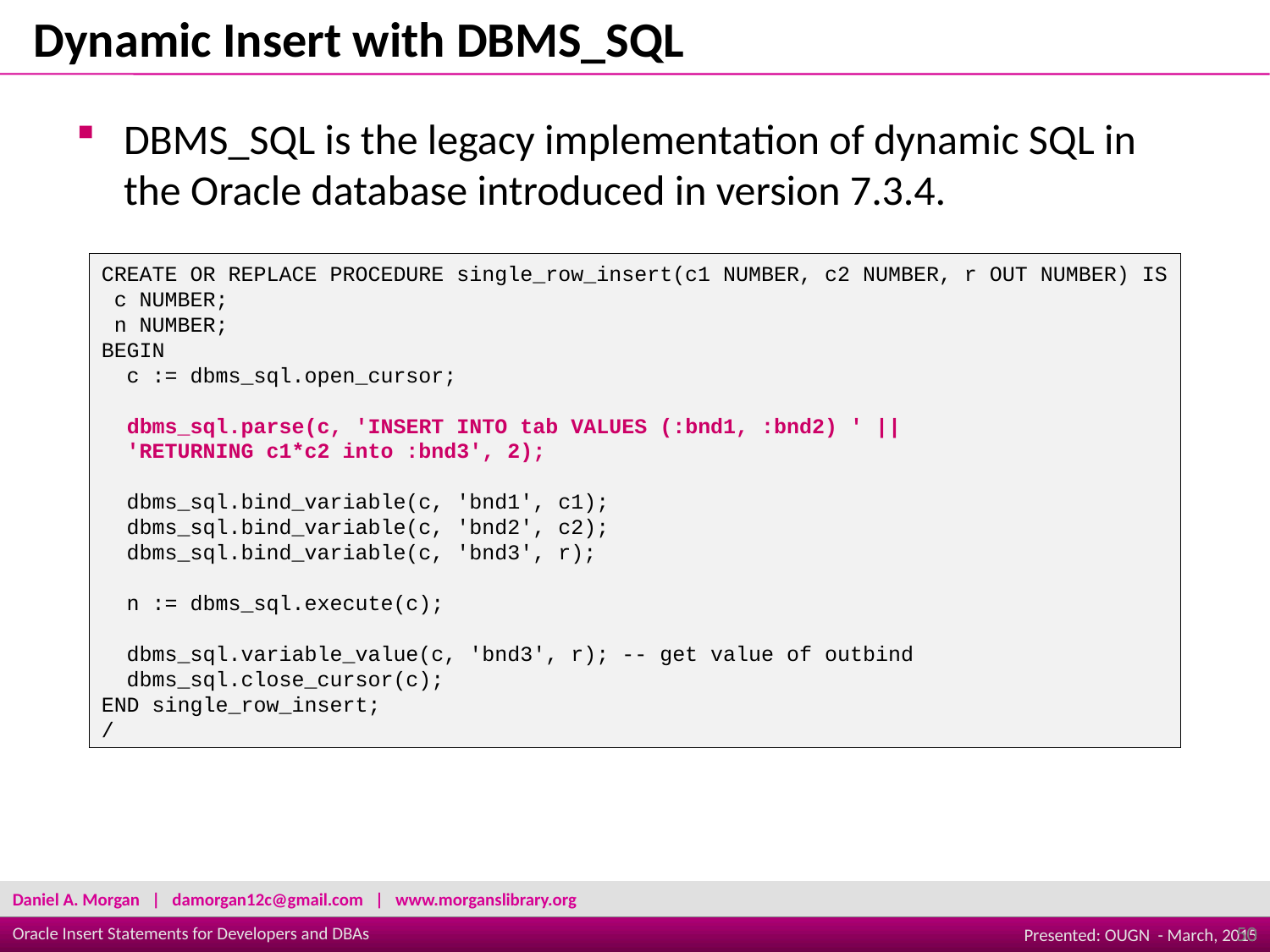

Dynamic Insert with DBMS_SQL
DBMS_SQL is the legacy implementation of dynamic SQL in the Oracle database introduced in version 7.3.4.
CREATE OR REPLACE PROCEDURE single_row_insert(c1 NUMBER, c2 NUMBER, r OUT NUMBER) IS
 c NUMBER;
 n NUMBER;
BEGIN
  c := dbms_sql.open_cursor;
  dbms_sql.parse(c, 'INSERT INTO tab VALUES (:bnd1, :bnd2) ' ||
  'RETURNING c1*c2 into :bnd3', 2);
  dbms_sql.bind_variable(c, 'bnd1', c1);
  dbms_sql.bind_variable(c, 'bnd2', c2);
  dbms_sql.bind_variable(c, 'bnd3', r);
  n := dbms_sql.execute(c);
  dbms_sql.variable_value(c, 'bnd3', r); -- get value of outbind
  dbms_sql.close_cursor(c);
END single_row_insert;
/